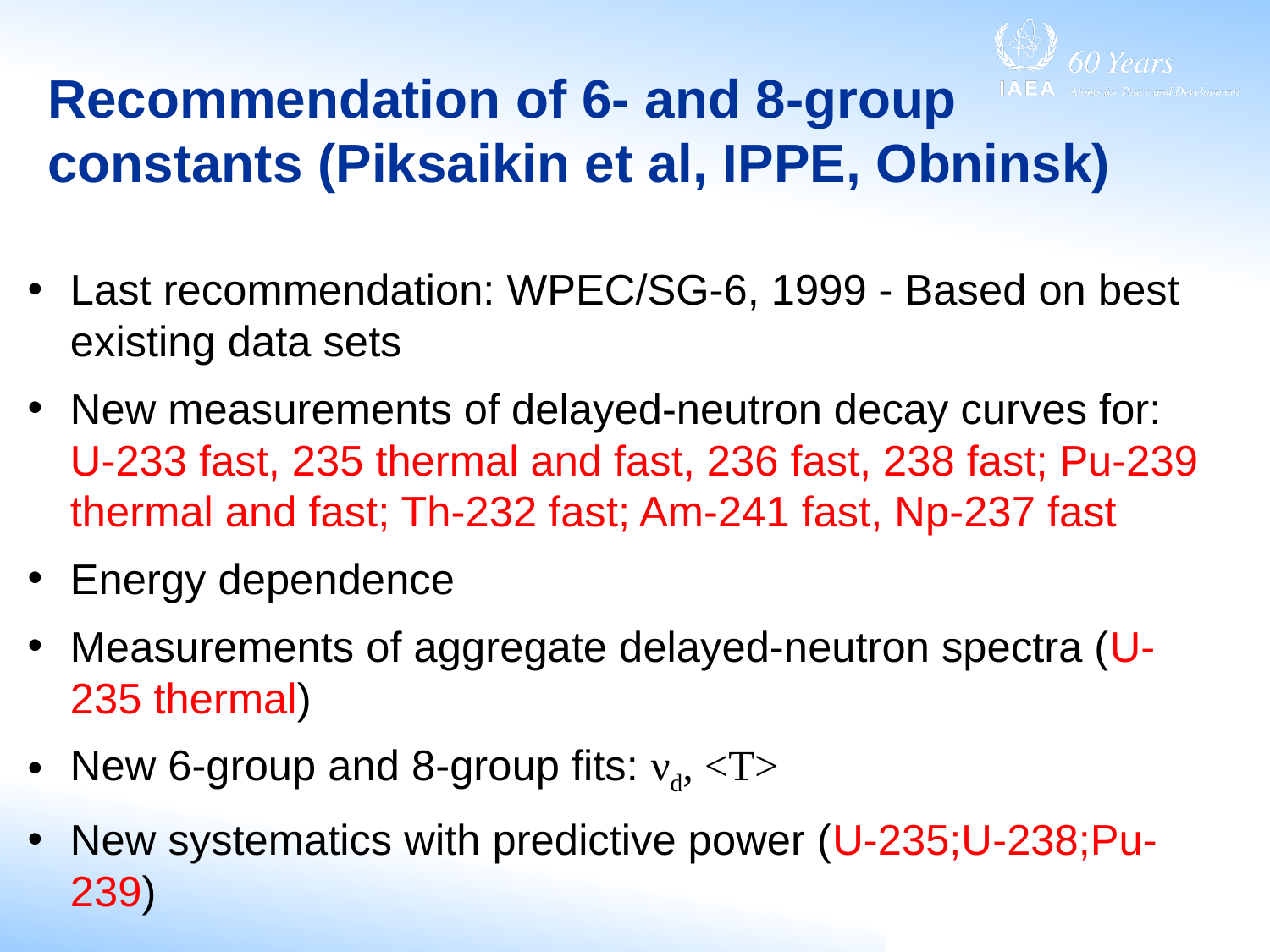

# Recommendation of 6- and 8-group constants (Piksaikin et al, IPPE, Obninsk)
Last recommendation: WPEC/SG-6, 1999 - Based on best existing data sets
New measurements of delayed-neutron decay curves for: U-233 fast, 235 thermal and fast, 236 fast, 238 fast; Pu-239 thermal and fast; Th-232 fast; Am-241 fast, Np-237 fast
Energy dependence
Measurements of aggregate delayed-neutron spectra (U-235 thermal)
New 6-group and 8-group fits: νd, <T>
New systematics with predictive power (U-235;U-238;Pu-239)